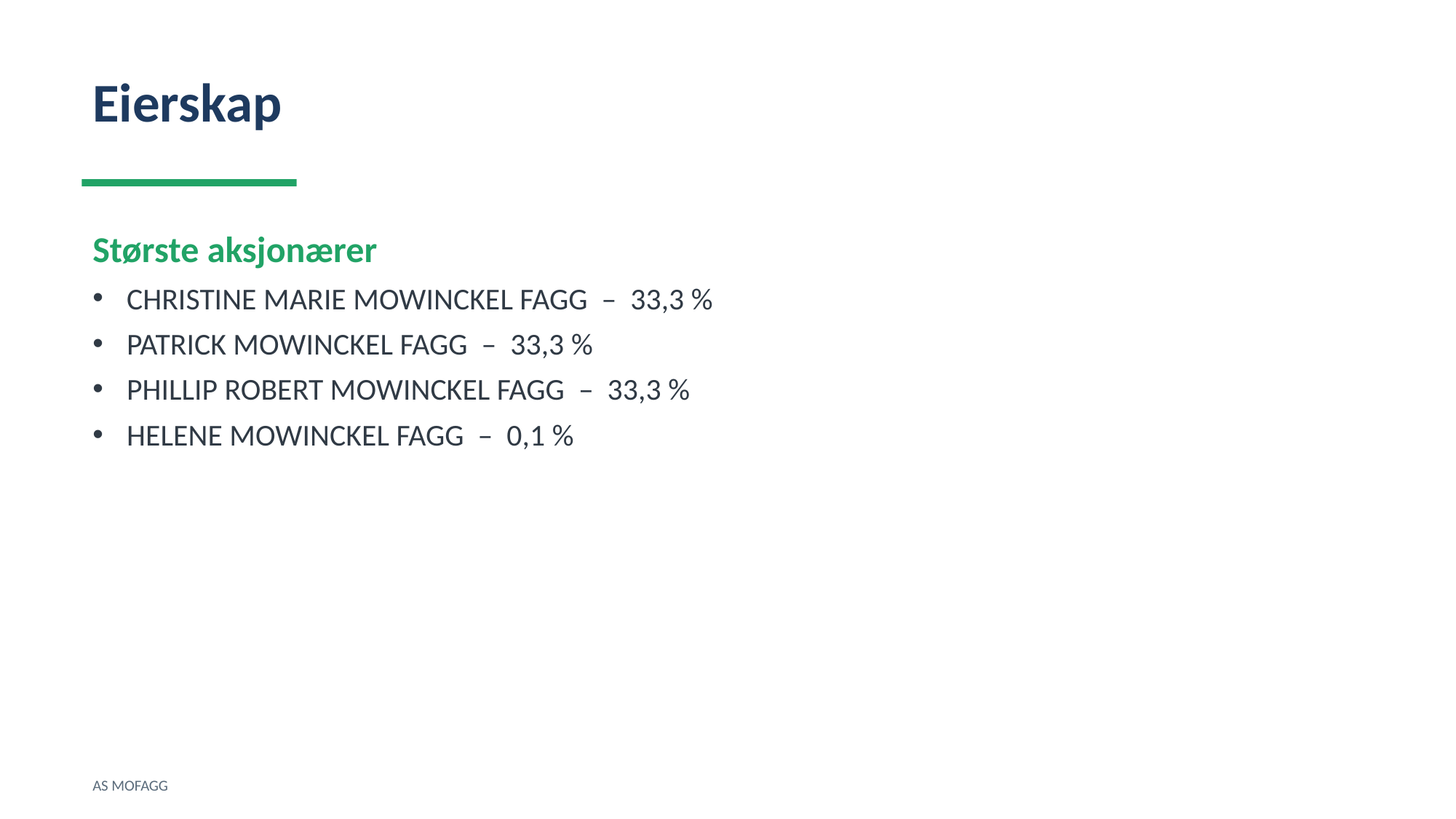

Eierskap

Største aksjonærer
CHRISTINE MARIE MOWINCKEL FAGG  –  33,3 %
PATRICK MOWINCKEL FAGG  –  33,3 %
PHILLIP ROBERT MOWINCKEL FAGG  –  33,3 %
HELENE MOWINCKEL FAGG  –  0,1 %
AS MOFAGG